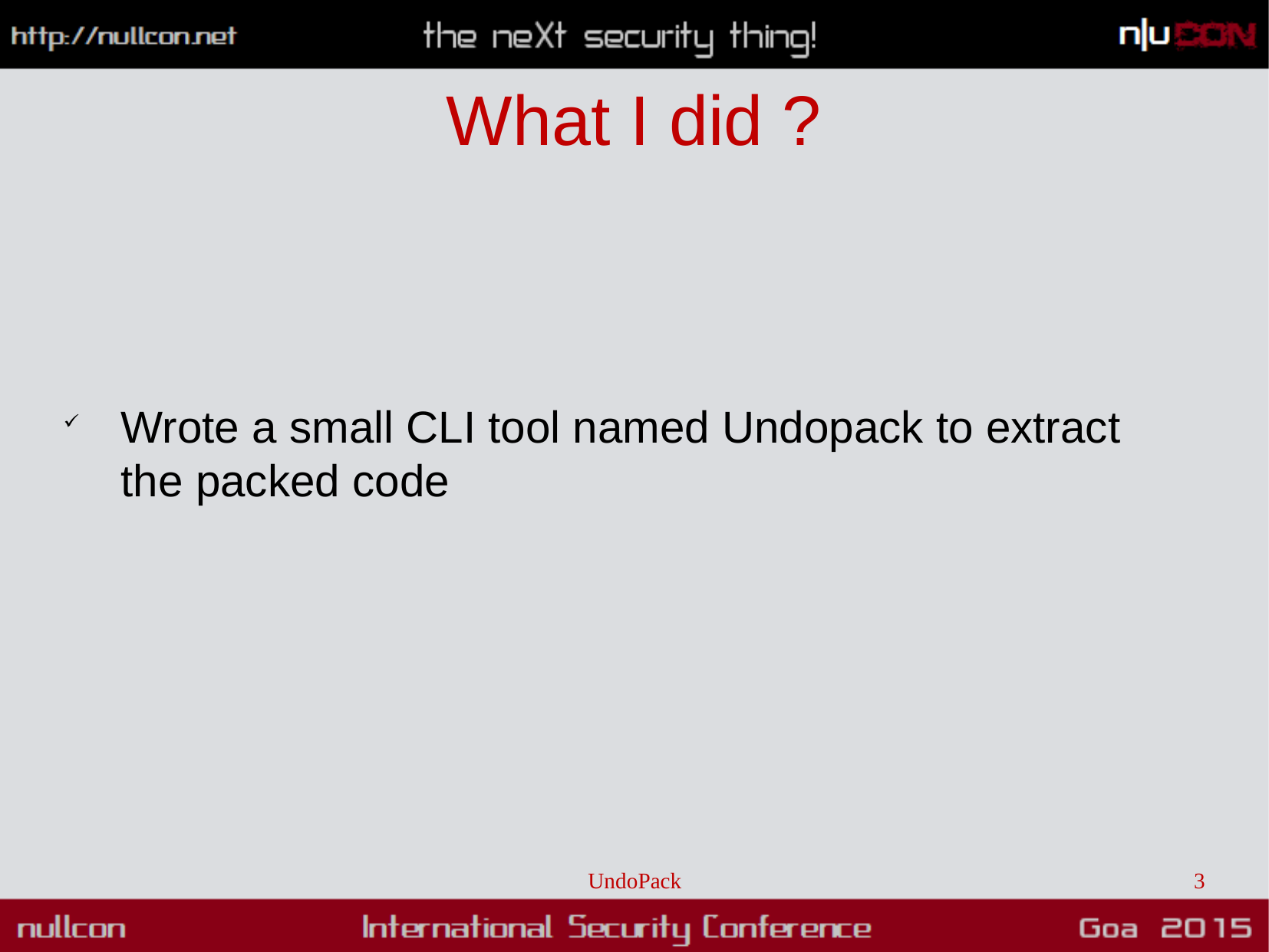

# What I did ?
Wrote a small CLI tool named Undopack to extract the packed code

UndoPack
3